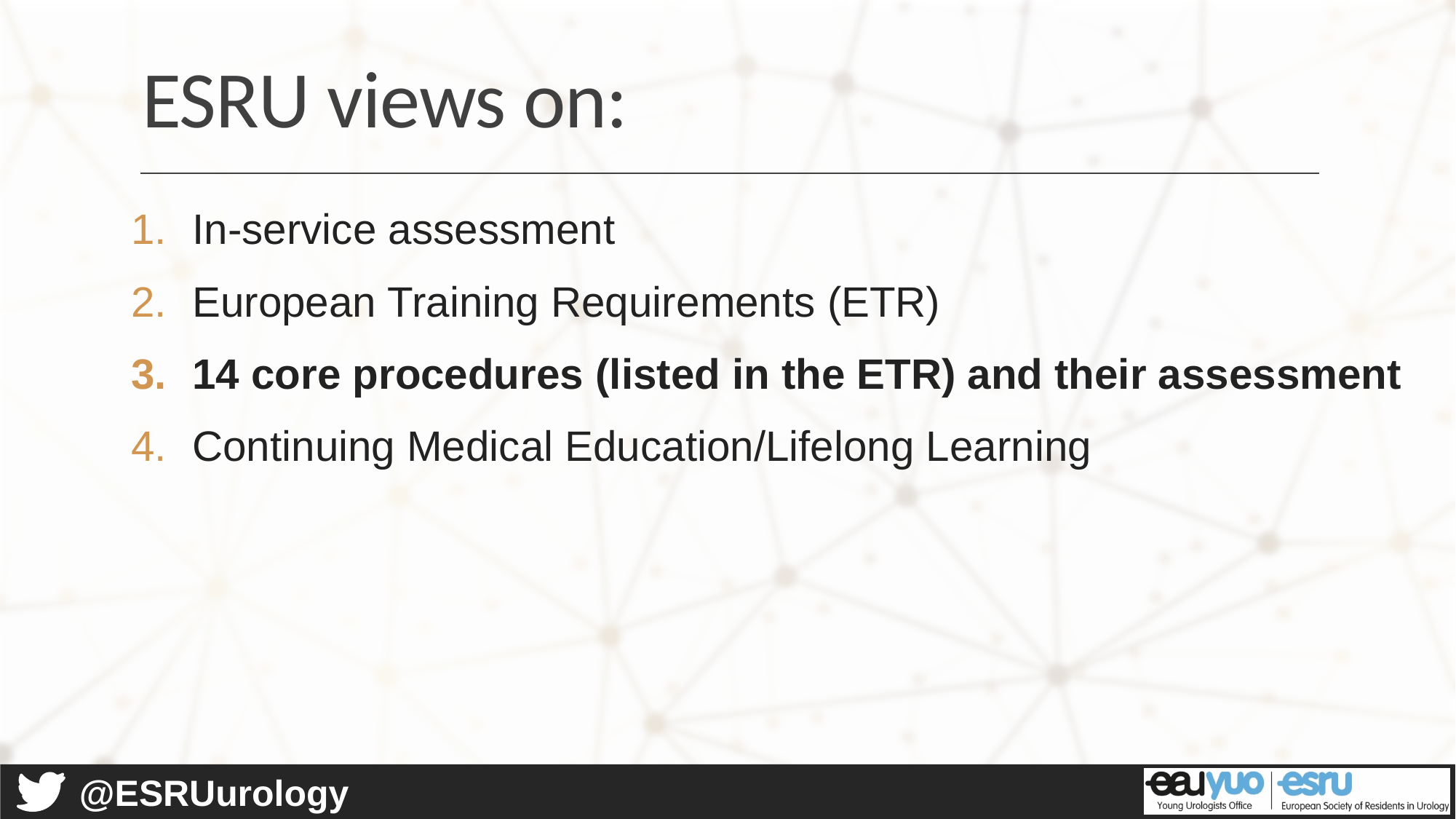

# ESRU views on:
In-service assessment
European Training Requirements (ETR)
14 core procedures (listed in the ETR) and their assessment
Continuing Medical Education/Lifelong Learning
@ESRUurology